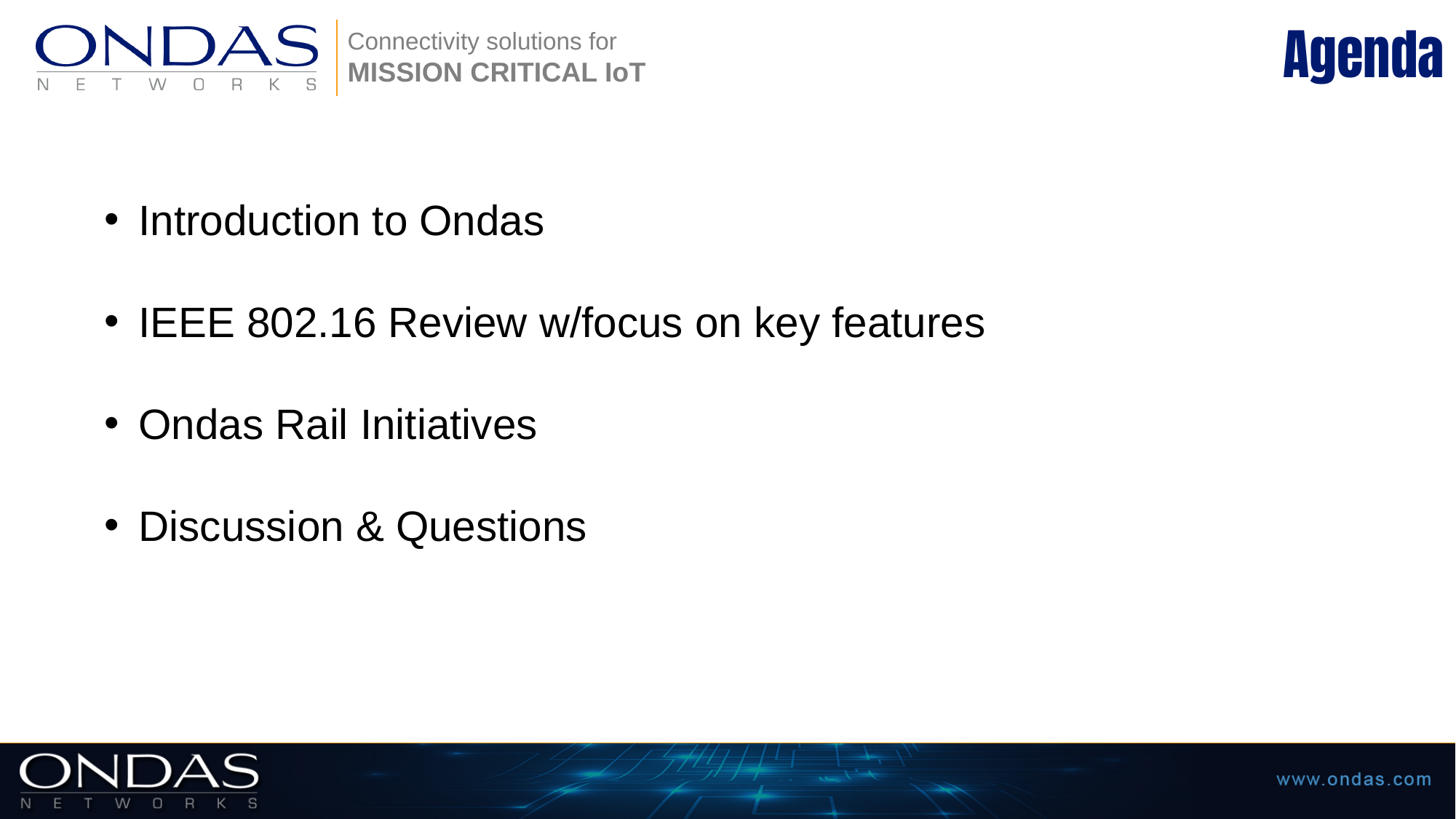

# Agenda
Introduction to Ondas

IEEE 802.16 Review w/focus on key features

Ondas Rail Initiatives

Discussion & Questions